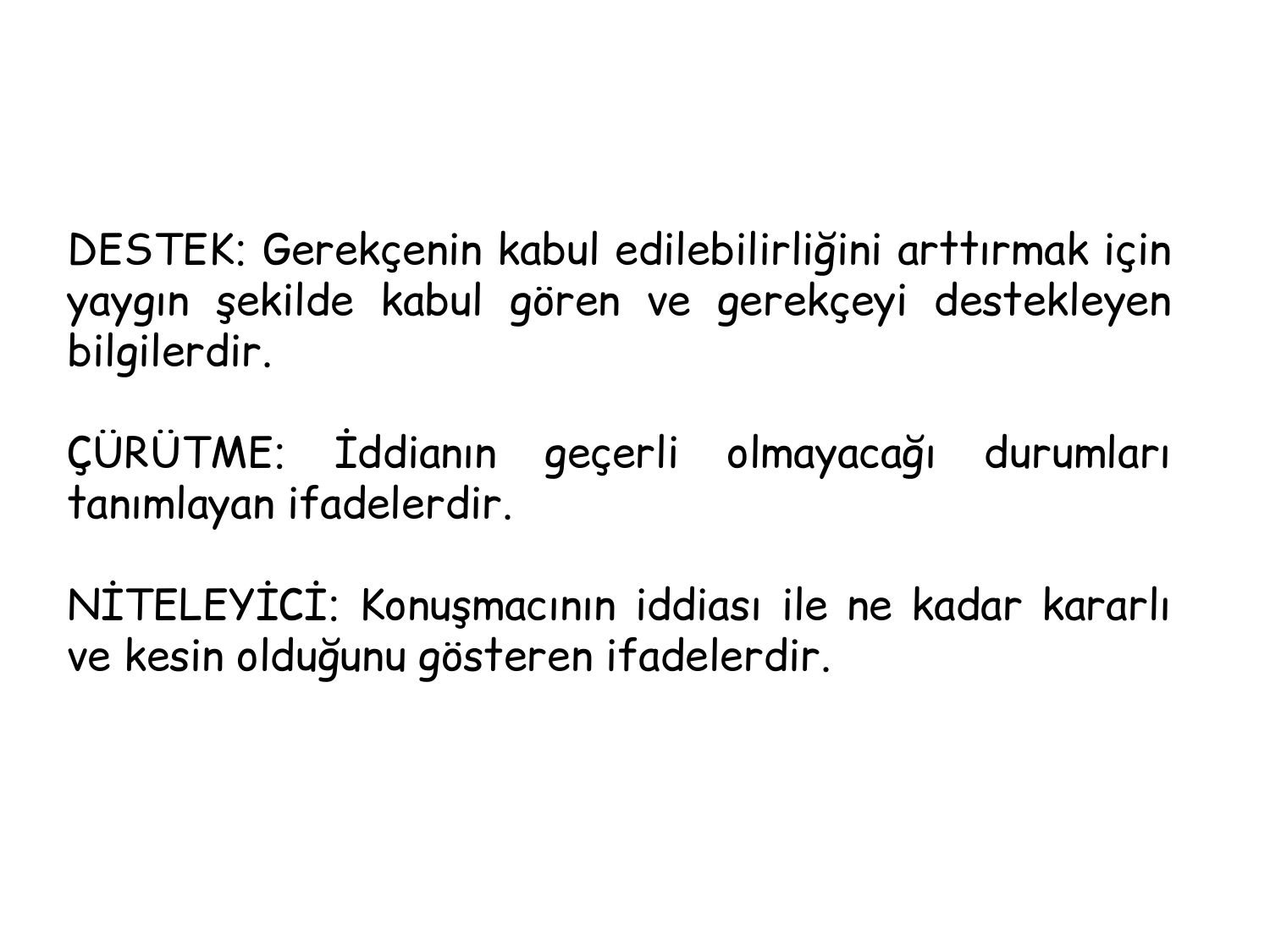

DESTEK: Gerekçenin kabul edilebilirliğini arttırmak için yaygın şekilde kabul gören ve gerekçeyi destekleyen bilgilerdir.

ÇÜRÜTME: İddianın geçerli olmayacağı durumları tanımlayan ifadelerdir.

NİTELEYİCİ: Konuşmacının iddiası ile ne kadar kararlı ve kesin olduğunu gösteren ifadelerdir.